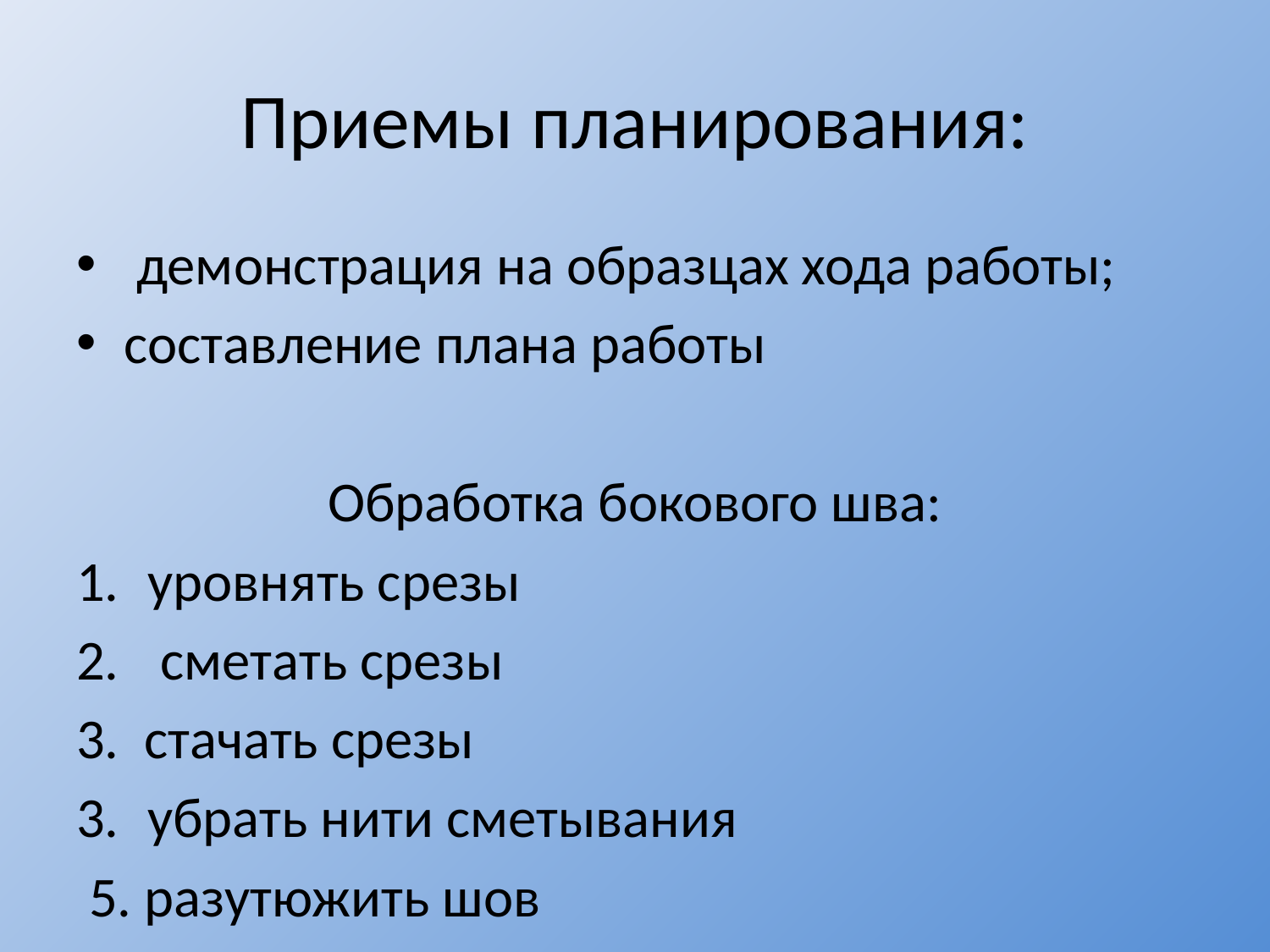

# Приемы планирования:
 демонстрация на образцах хода работы;
составление плана работы

Обработка бокового шва:
уровнять срезы
 сметать срезы
3.  стачать срезы
убрать нити сметывания
 5. разутюжить шов